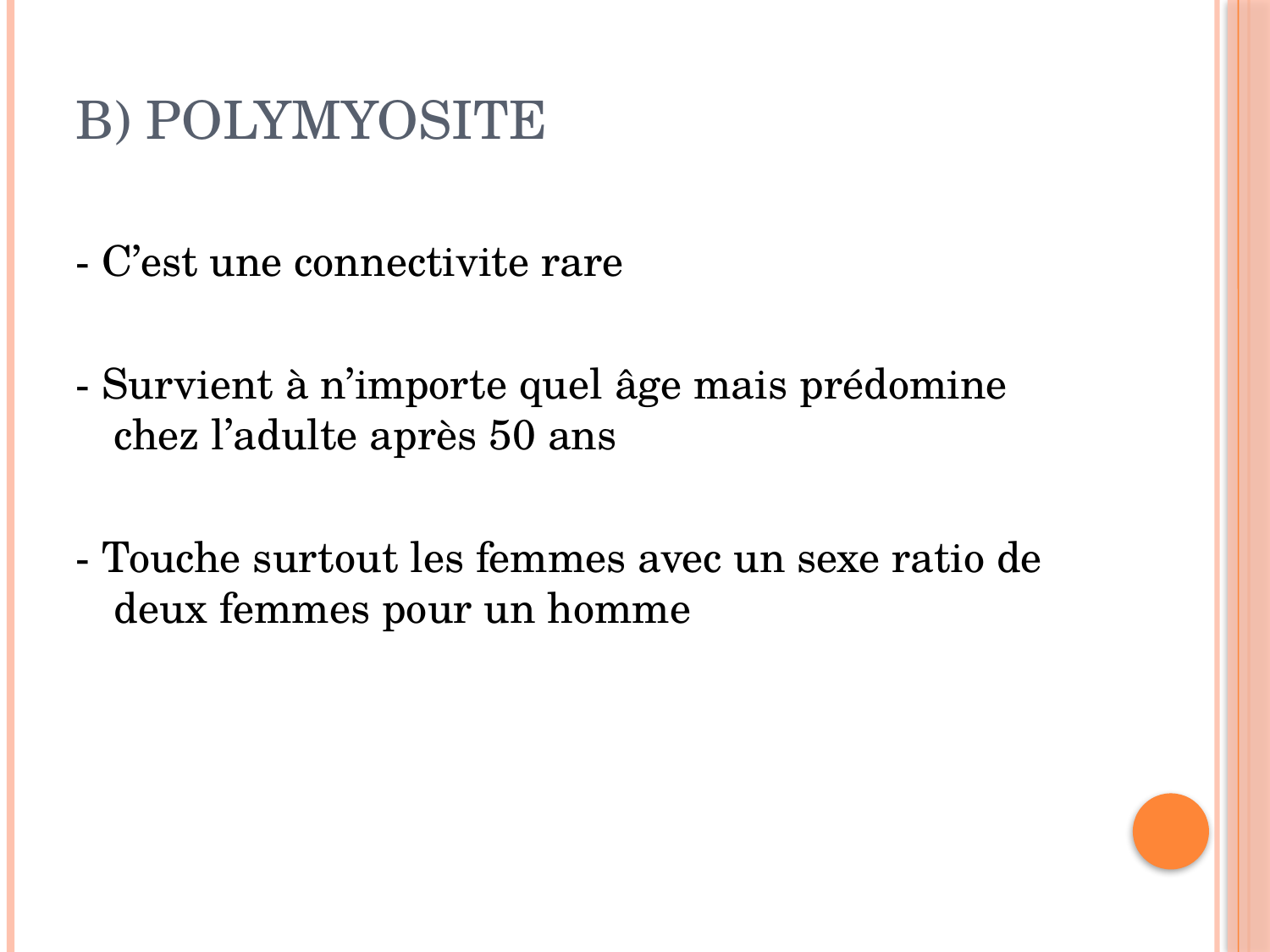

# B) Polymyosite

- C’est une connectivite rare

- Survient à n’importe quel âge mais prédomine chez l’adulte après 50 ans

- Touche surtout les femmes avec un sexe ratio de deux femmes pour un homme